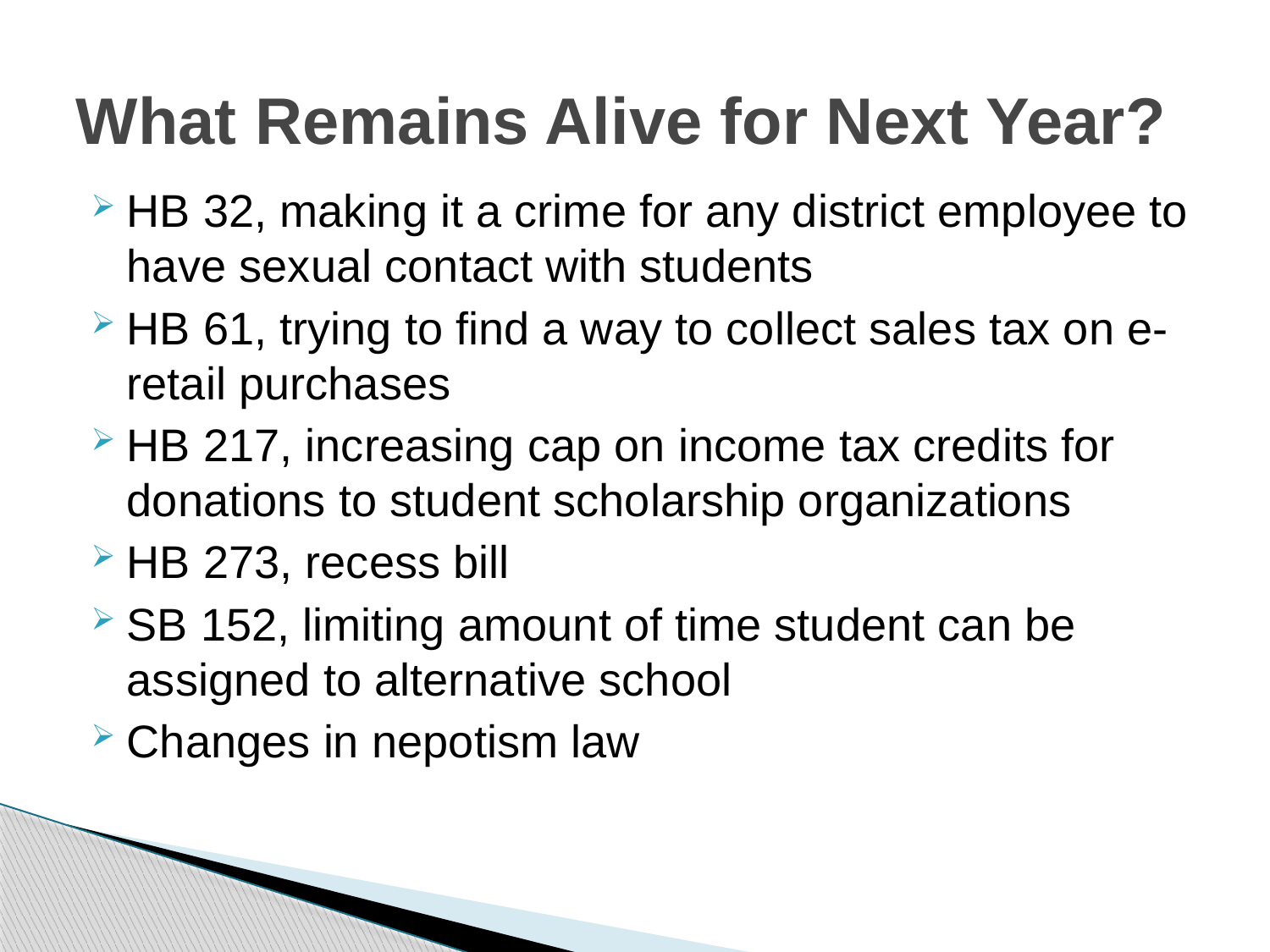

# What Remains Alive for Next Year?
HB 32, making it a crime for any district employee to have sexual contact with students
HB 61, trying to find a way to collect sales tax on e-retail purchases
HB 217, increasing cap on income tax credits for donations to student scholarship organizations
HB 273, recess bill
SB 152, limiting amount of time student can be assigned to alternative school
Changes in nepotism law